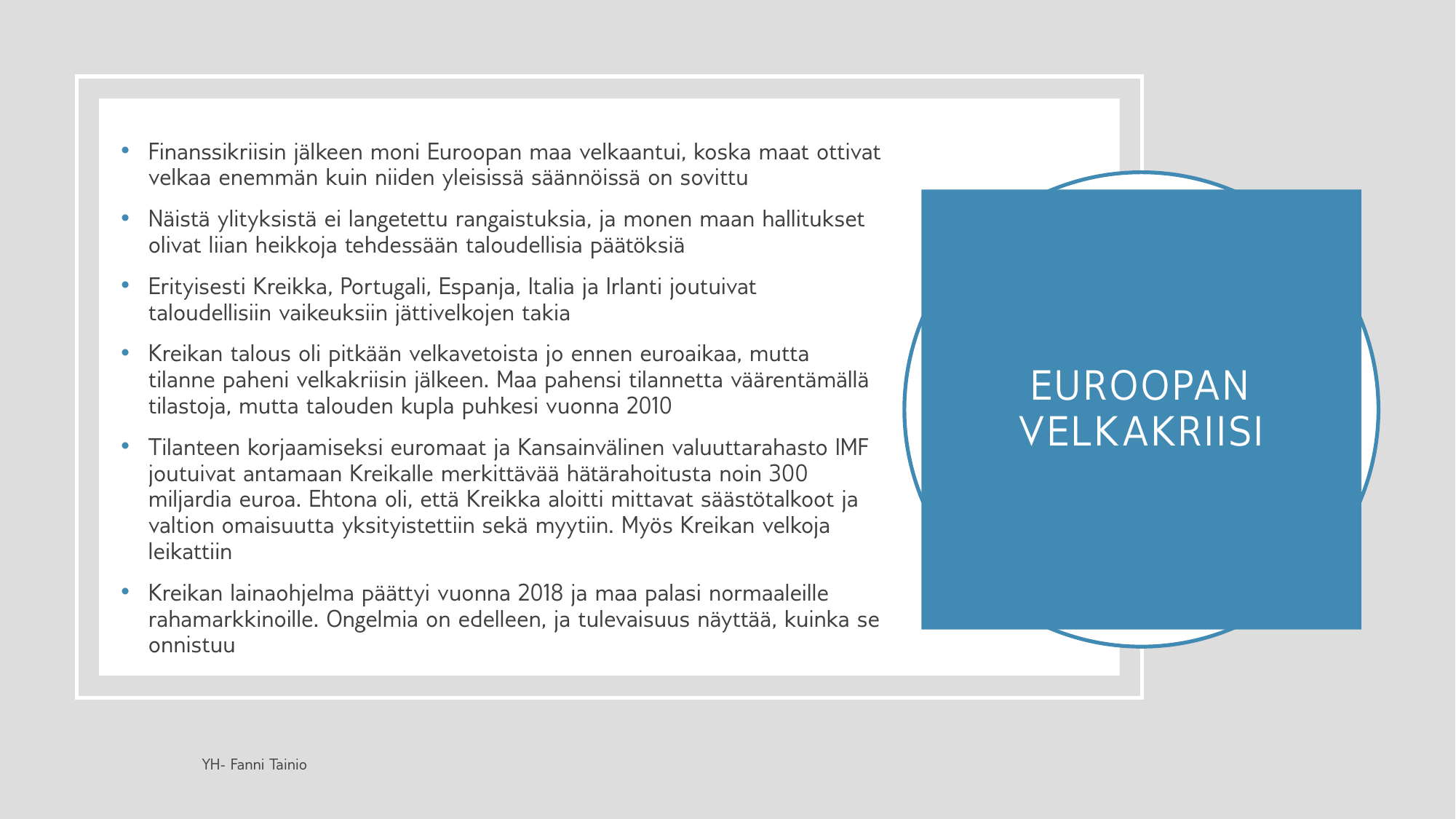

Finanssikriisin jälkeen moni Euroopan maa velkaantui, koska maat ottivat velkaa enemmän kuin niiden yleisissä säännöissä on sovittu
Näistä ylityksistä ei langetettu rangaistuksia, ja monen maan hallitukset olivat liian heikkoja tehdessään taloudellisia päätöksiä
Erityisesti Kreikka, Portugali, Espanja, Italia ja Irlanti joutuivat taloudellisiin vaikeuksiin jättivelkojen takia
Kreikan talous oli pitkään velkavetoista jo ennen euroaikaa, mutta tilanne paheni velkakriisin jälkeen. Maa pahensi tilannetta väärentämällä tilastoja, mutta talouden kupla puhkesi vuonna 2010
Tilanteen korjaamiseksi euromaat ja Kansainvälinen valuuttarahasto IMF joutuivat antamaan Kreikalle merkittävää hätärahoitusta noin 300 miljardia euroa. Ehtona oli, että Kreikka aloitti mittavat säästötalkoot ja valtion omaisuutta yksityistettiin sekä myytiin. Myös Kreikan velkoja leikattiin
Kreikan lainaohjelma päättyi vuonna 2018 ja maa palasi normaaleille rahamarkkinoille. Ongelmia on edelleen, ja tulevaisuus näyttää, kuinka se onnistuu

# EUROOPAN VELKAKRIISI
YH- Fanni Tainio